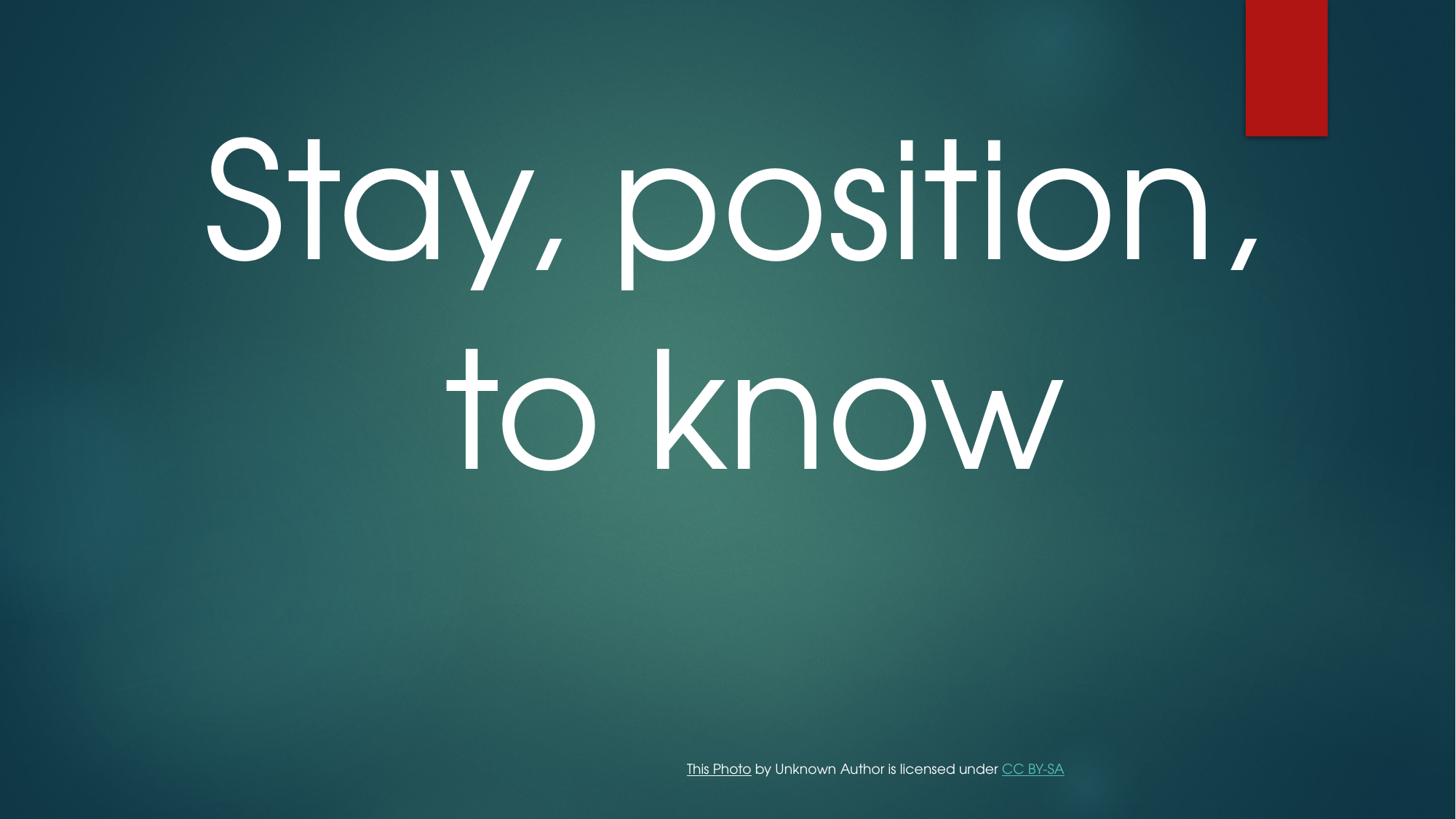

Stay, position,
to know

This Photo by Unknown Author is licensed under CC BY-SA